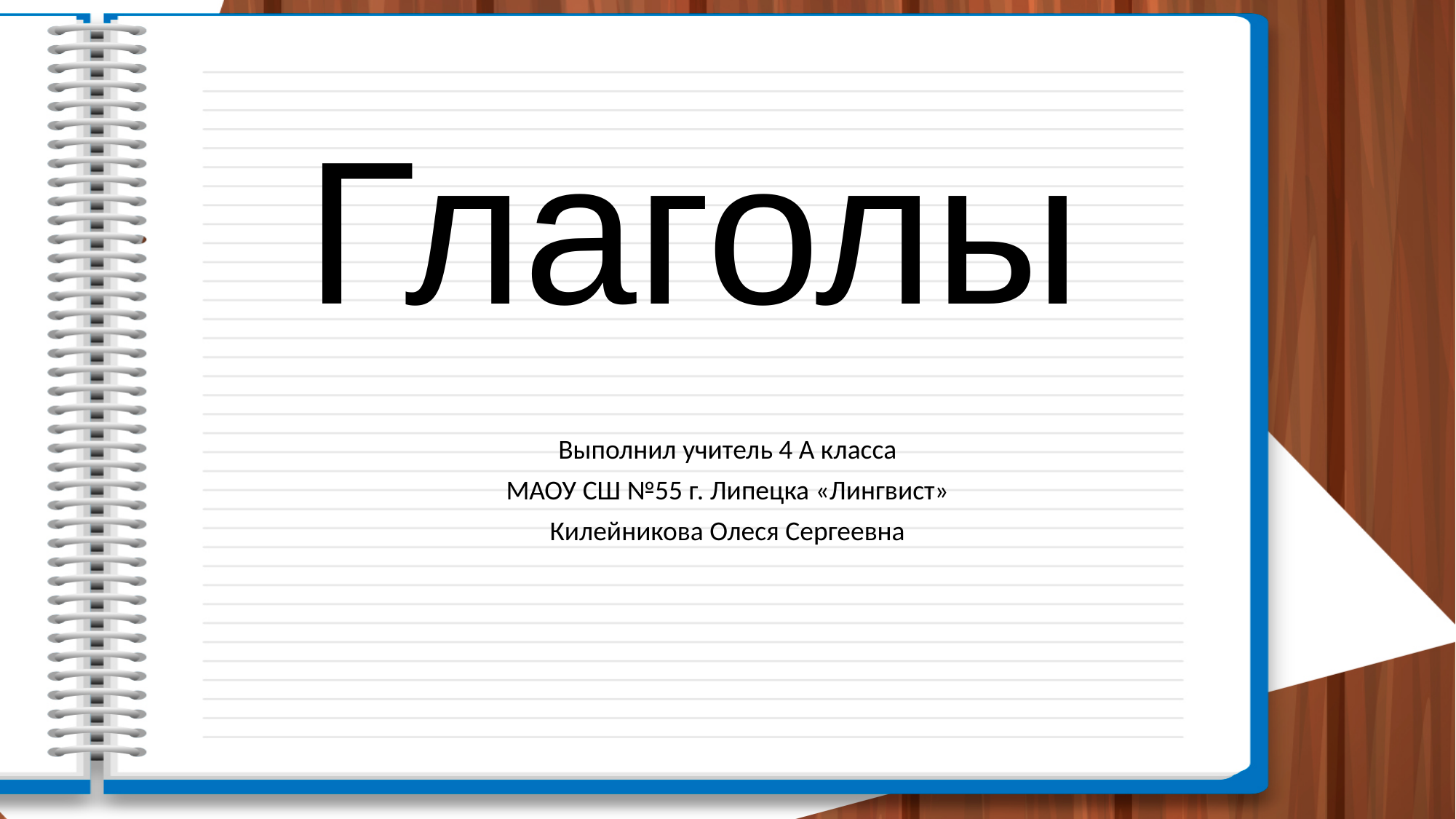

# Глаголы
Выполнил учитель 4 А класса
МАОУ СШ №55 г. Липецка «Лингвист»
Килейникова Олеся Сергеевна